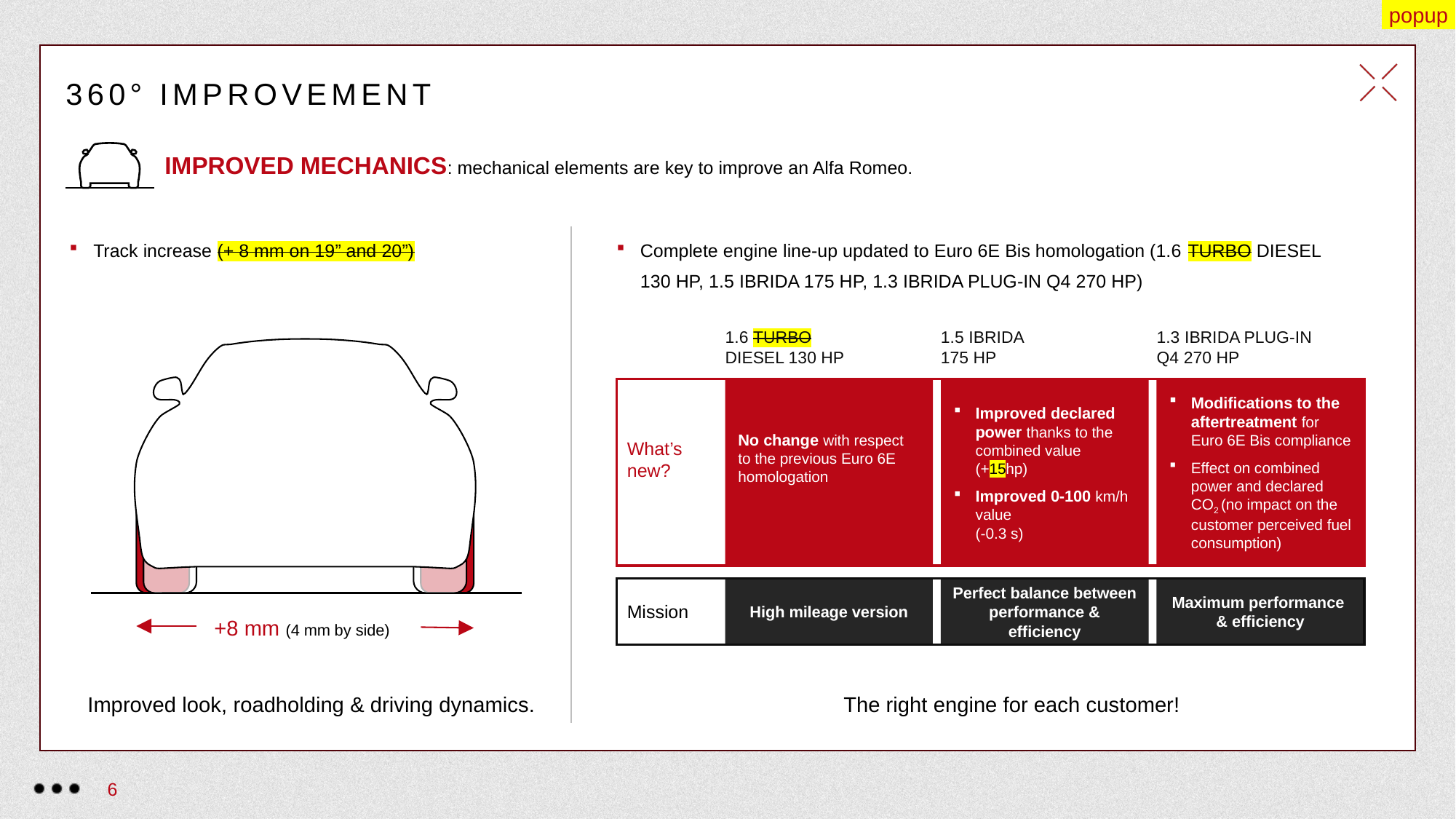

# 360° IMPROVEMENT

IMPROVED MECHANICS: mechanical elements are key to improve an Alfa Romeo.
Track increase (+ 8 mm on 19” and 20”)
Complete engine line-up updated to Euro 6E Bis homologation (1.6 TURBO DIESEL
130 HP, 1.5 IBRIDA 175 HP, 1.3 IBRIDA PLUG-IN Q4 270 HP)
1.6 TURBO
DIESEL 130 HP

1.5 IBRIDA
175 HP
1.3 IBRIDA PLUG-IN
Q4 270 HP

+8 mm (4 mm by side)
No change with respect to the previous Euro 6E homologation

Improved declared power thanks to the combined value (+15hp)
Improved 0-100 km/h value
(-0.3 s)
Modifications to the aftertreatment for Euro 6E Bis compliance
Effect on combined power and declared CO2 (no impact on the customer perceived fuel consumption)
What’s new?

Perfect balance between performance & efficiency
Maximum performance
& efficiency
High mileage version
Mission
Improved look, roadholding & driving dynamics.
 The right engine for each customer!